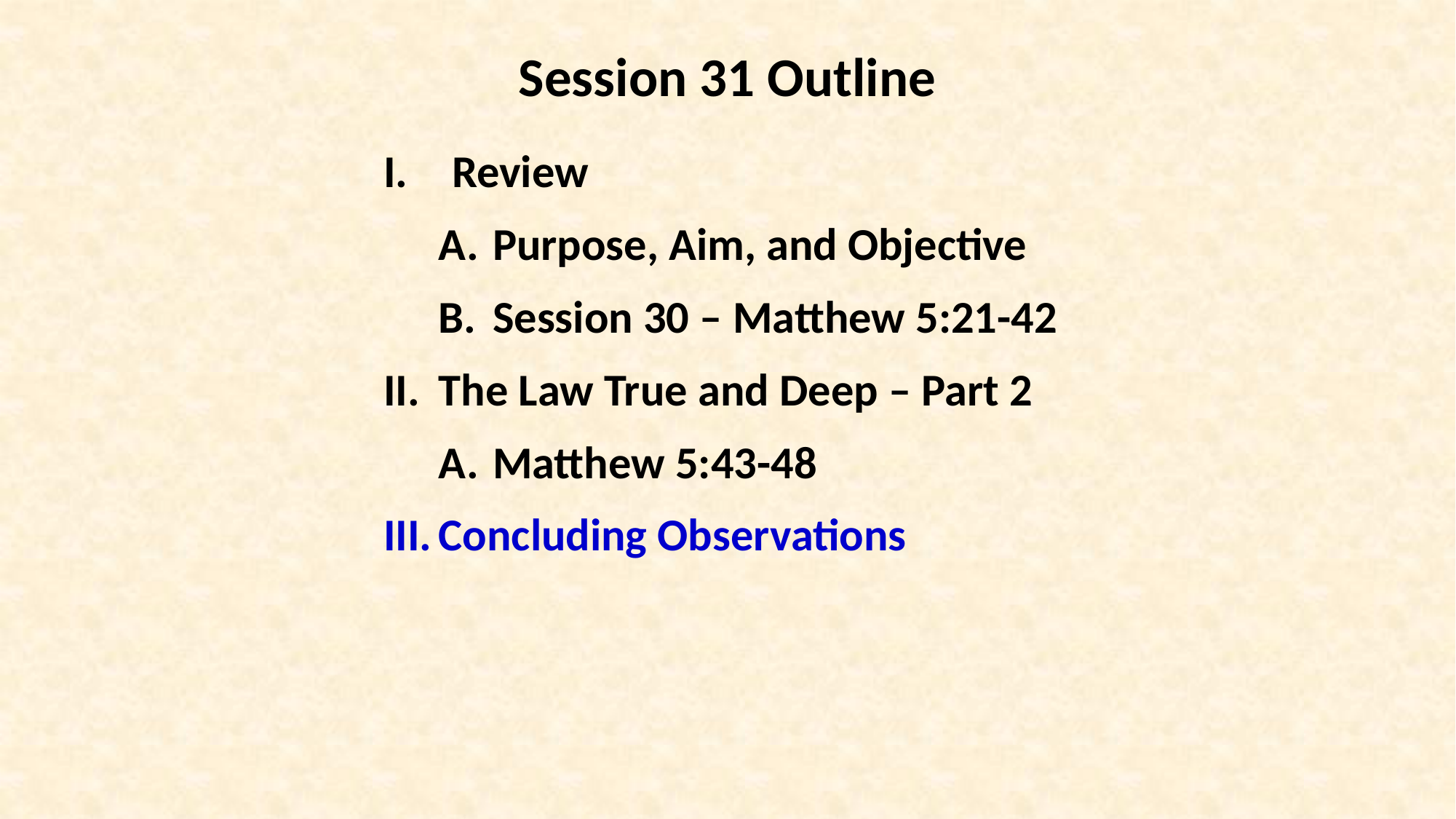

Session 31 Outline
Review
Purpose, Aim, and Objective
Session 30 – Matthew 5:21-42
The Law True and Deep – Part 2
Matthew 5:43-48
Concluding Observations